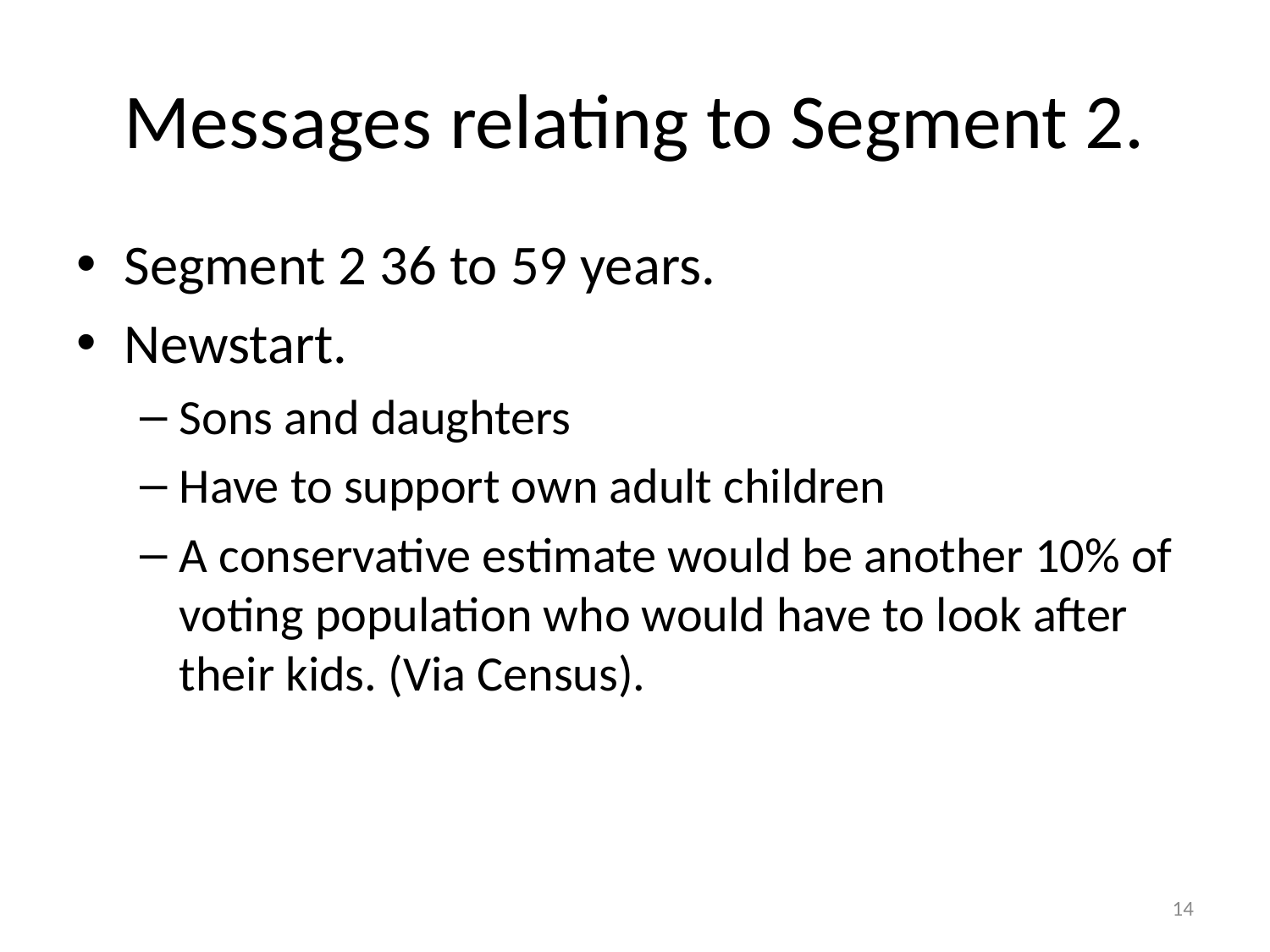

# Messages relating to Segment 2.
Segment 2 36 to 59 years.
Newstart.
Sons and daughters
Have to support own adult children
A conservative estimate would be another 10% of voting population who would have to look after their kids. (Via Census).
14